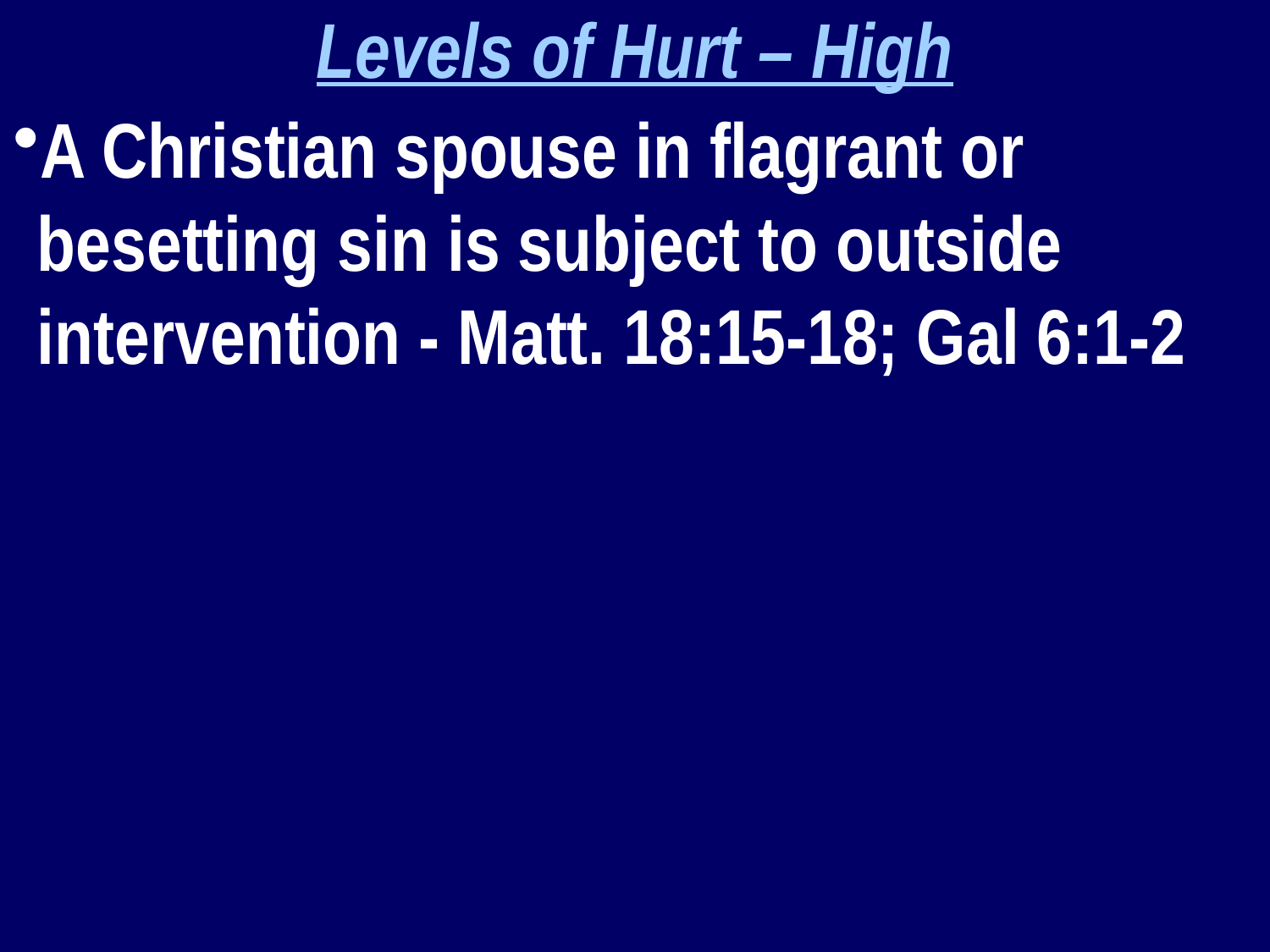

Levels of Hurt – High
A Christian spouse in flagrant or besetting sin is subject to outside intervention - Matt. 18:15-18; Gal 6:1-2